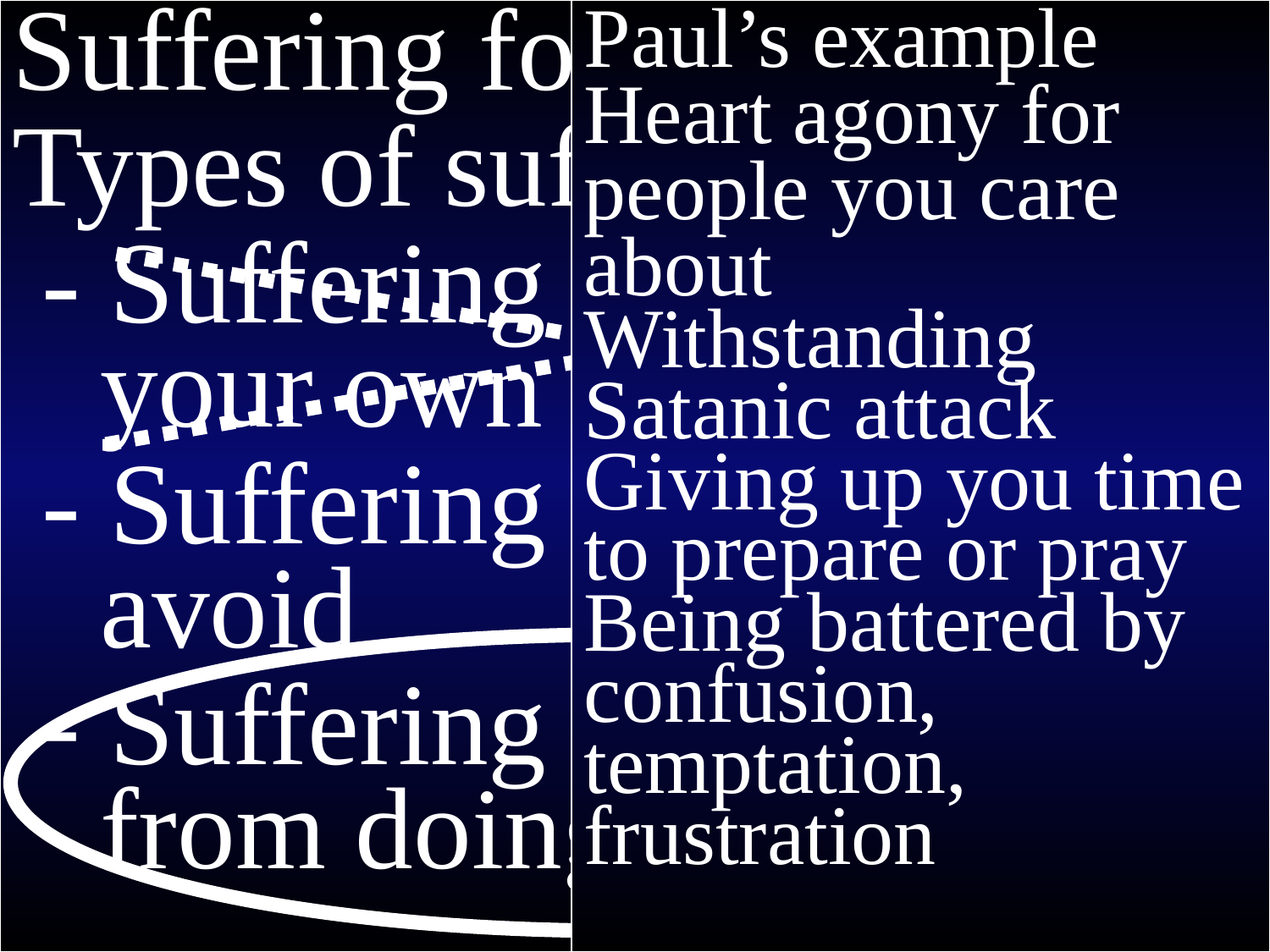

# 2 Corinthians
Suffering for others
Types of suffering:
 - Suffering caused by
   your own wrongdoing
 - Suffering you can’t
   avoid
 - Suffering that results
   from doing good
Paul’s example
Heart agony for people you care about
Withstanding Satanic attack
Giving up you time to prepare or pray
Being battered by confusion,
temptation,
frustration
7 We are confident that as you share in suffering, you will also share God’s comfort.

Suffering
Today’s persptecive
The Christian perspective